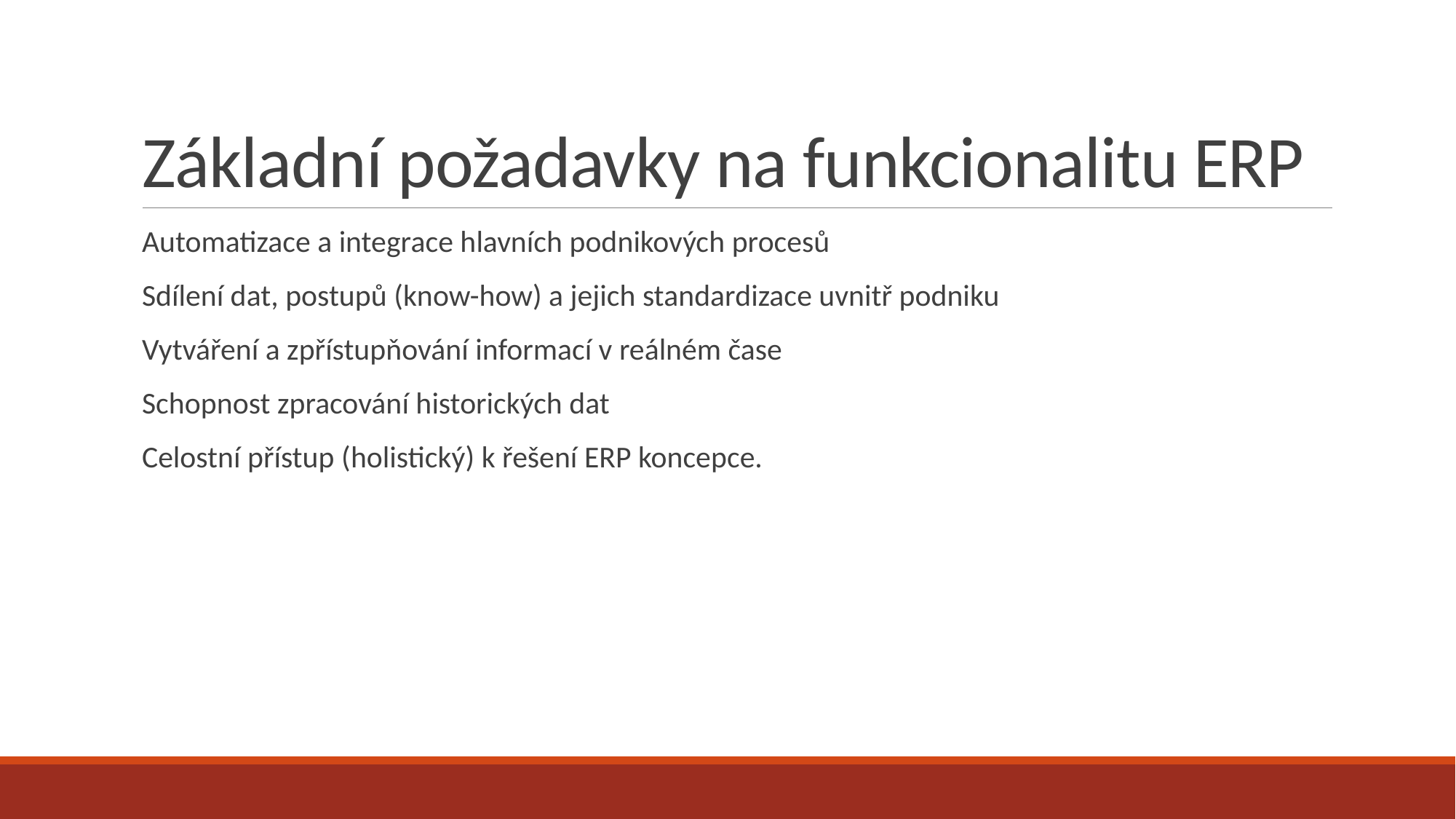

# Základní požadavky na funkcionalitu ERP
Automatizace a integrace hlavních podnikových procesů
Sdílení dat, postupů (know-how) a jejich standardizace uvnitř podniku
Vytváření a zpřístupňování informací v reálném čase
Schopnost zpracování historických dat
Celostní přístup (holistický) k řešení ERP koncepce.